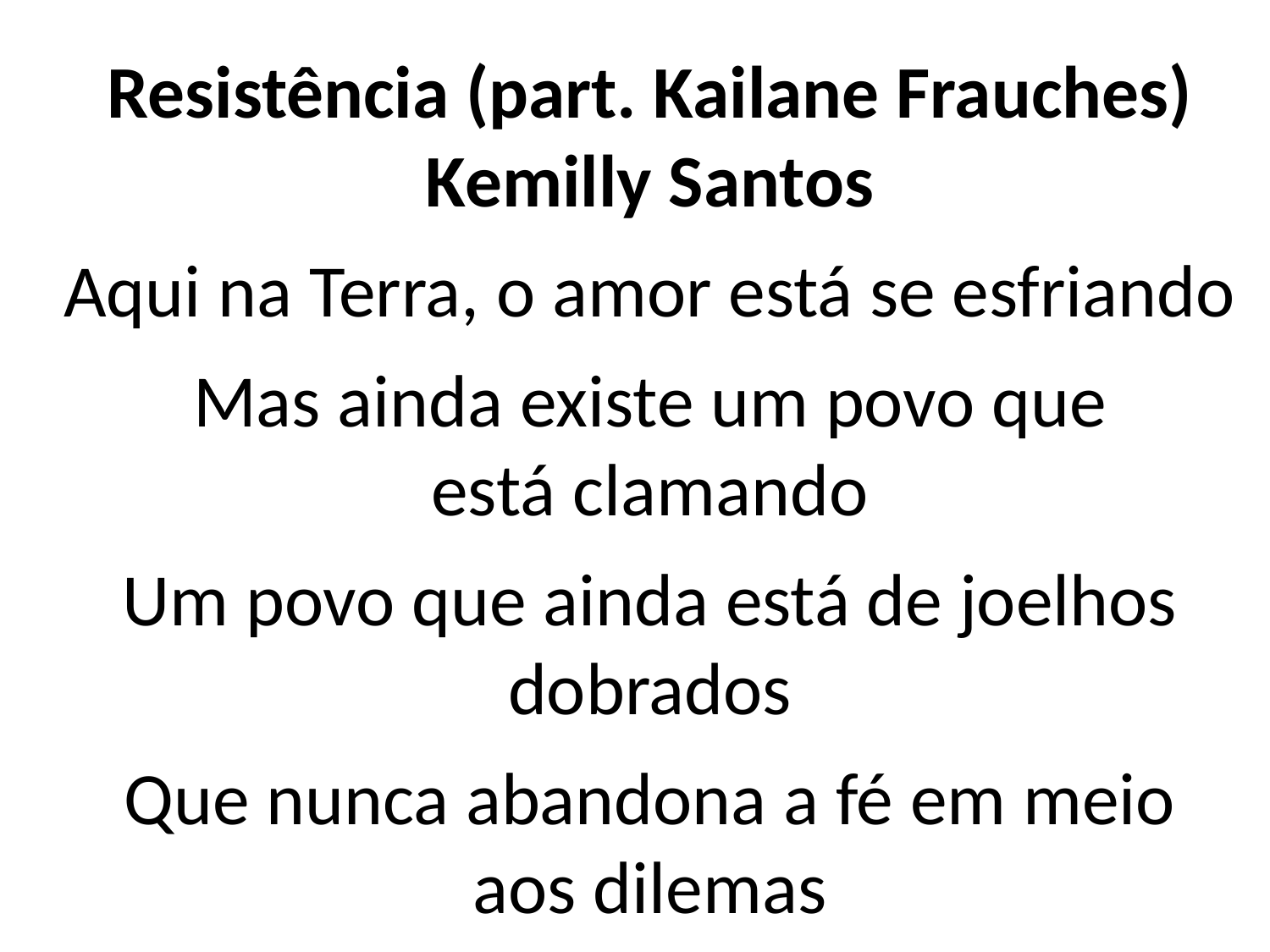

Resistência (part. Kailane Frauches)
Kemilly Santos

Aqui na Terra, o amor está se esfriando

Mas ainda existe um povo que
está clamando

Um povo que ainda está de joelhos
dobrados

Que nunca abandona a fé em meio
aos dilemas

#